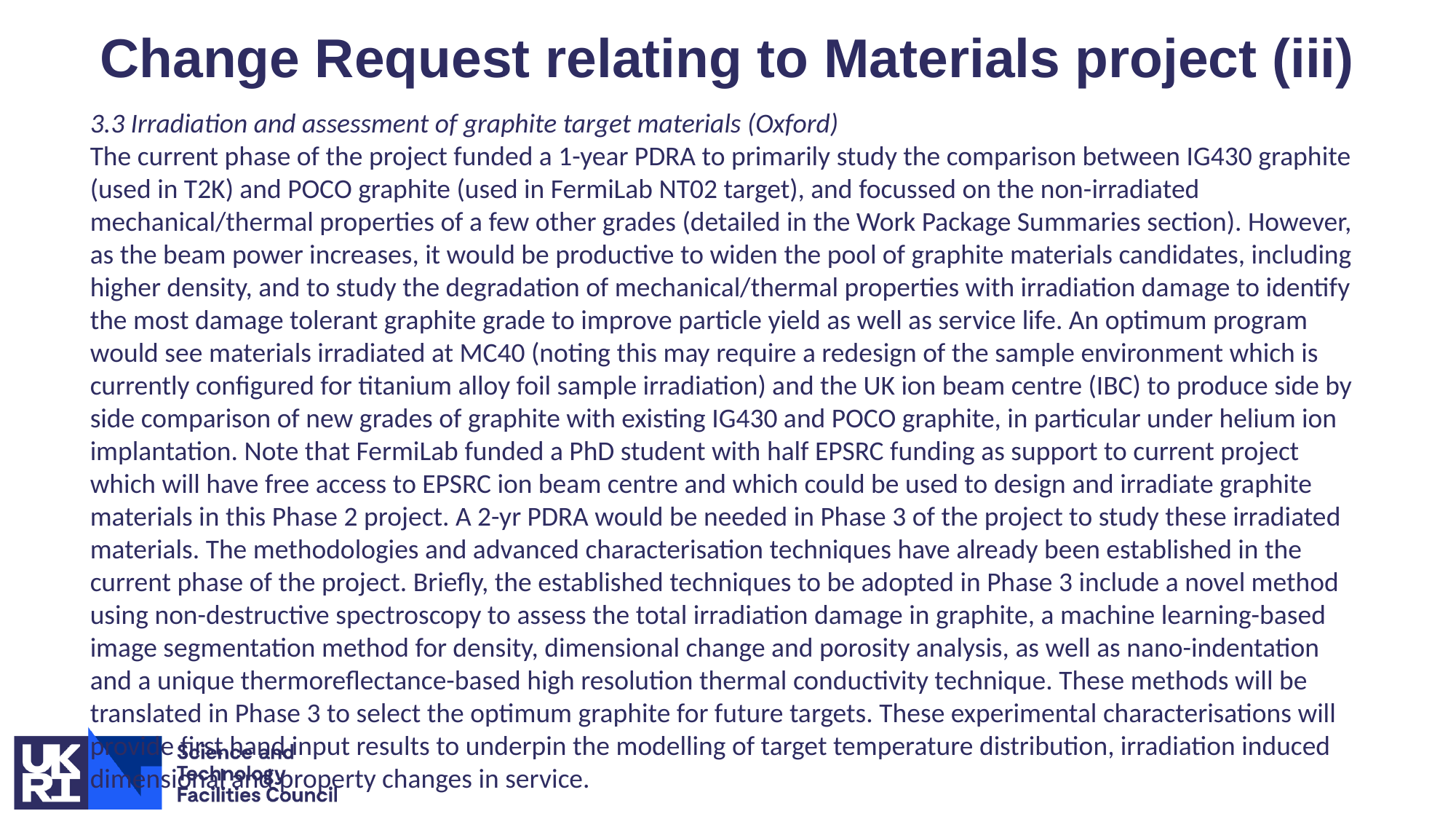

Change Request relating to Materials project (iii)
3.3 Irradiation and assessment of graphite target materials (Oxford)
The current phase of the project funded a 1-year PDRA to primarily study the comparison between IG430 graphite (used in T2K) and POCO graphite (used in FermiLab NT02 target), and focussed on the non-irradiated mechanical/thermal properties of a few other grades (detailed in the Work Package Summaries section). However, as the beam power increases, it would be productive to widen the pool of graphite materials candidates, including higher density, and to study the degradation of mechanical/thermal properties with irradiation damage to identify the most damage tolerant graphite grade to improve particle yield as well as service life. An optimum program would see materials irradiated at MC40 (noting this may require a redesign of the sample environment which is currently configured for titanium alloy foil sample irradiation) and the UK ion beam centre (IBC) to produce side by side comparison of new grades of graphite with existing IG430 and POCO graphite, in particular under helium ion implantation. Note that FermiLab funded a PhD student with half EPSRC funding as support to current project which will have free access to EPSRC ion beam centre and which could be used to design and irradiate graphite materials in this Phase 2 project. A 2-yr PDRA would be needed in Phase 3 of the project to study these irradiated materials. The methodologies and advanced characterisation techniques have already been established in the current phase of the project. Briefly, the established techniques to be adopted in Phase 3 include a novel method using non-destructive spectroscopy to assess the total irradiation damage in graphite, a machine learning-based image segmentation method for density, dimensional change and porosity analysis, as well as nano-indentation and a unique thermoreflectance-based high resolution thermal conductivity technique. These methods will be translated in Phase 3 to select the optimum graphite for future targets. These experimental characterisations will provide first hand input results to underpin the modelling of target temperature distribution, irradiation induced dimensional and property changes in service.